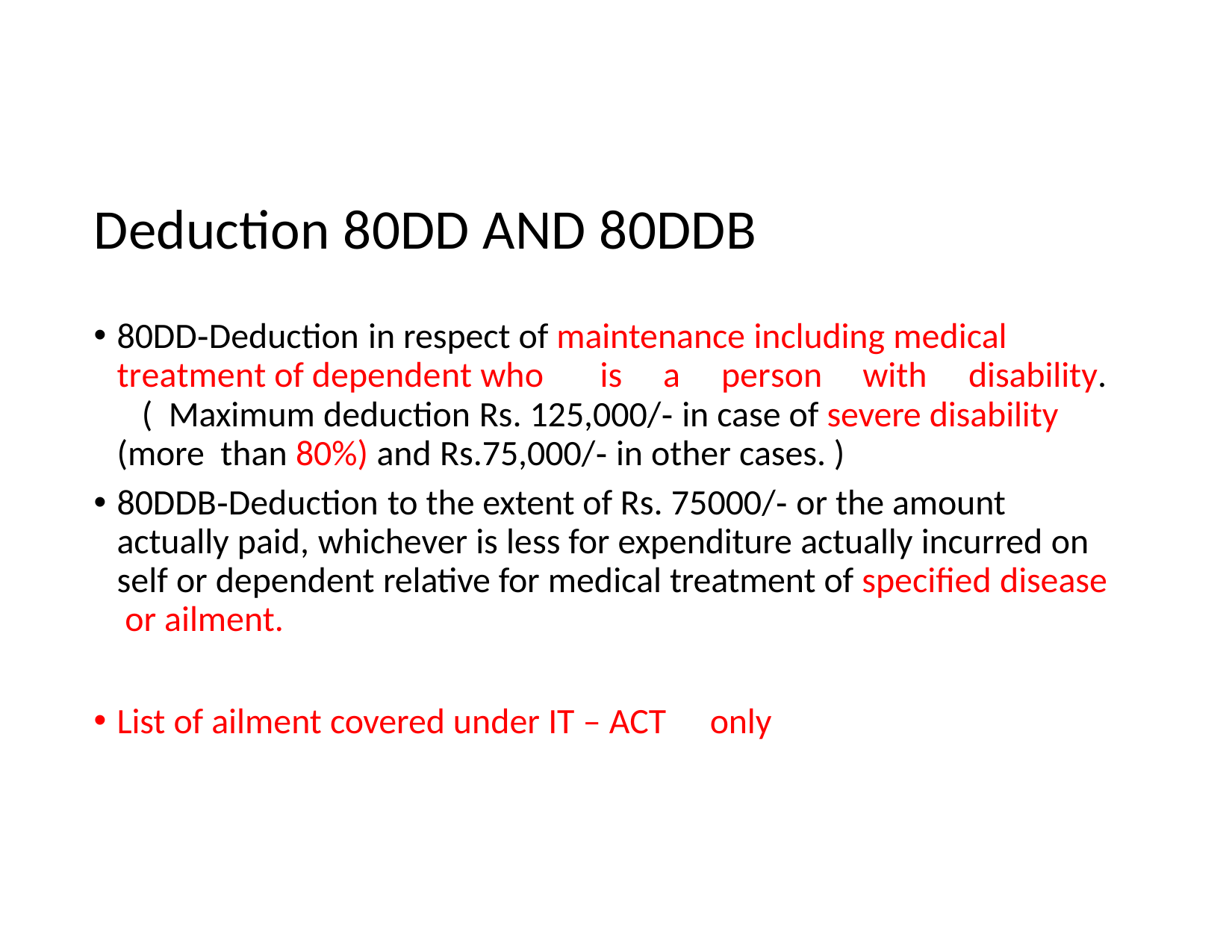

# Deduction 80DD AND 80DDB
80DD‐Deduction in respect of maintenance including medical  treatment of dependent who	is	a	person	with	disability.	(  Maximum deduction Rs. 125,000/‐ in case of severe disability (more  than 80%) and Rs.75,000/‐ in other cases. )
80DDB‐Deduction to the extent of Rs. 75000/‐ or the amount  actually paid, whichever is less for expenditure actually incurred on  self or dependent relative for medical treatment of specified disease  or ailment.

List of ailment covered under IT – ACT	only